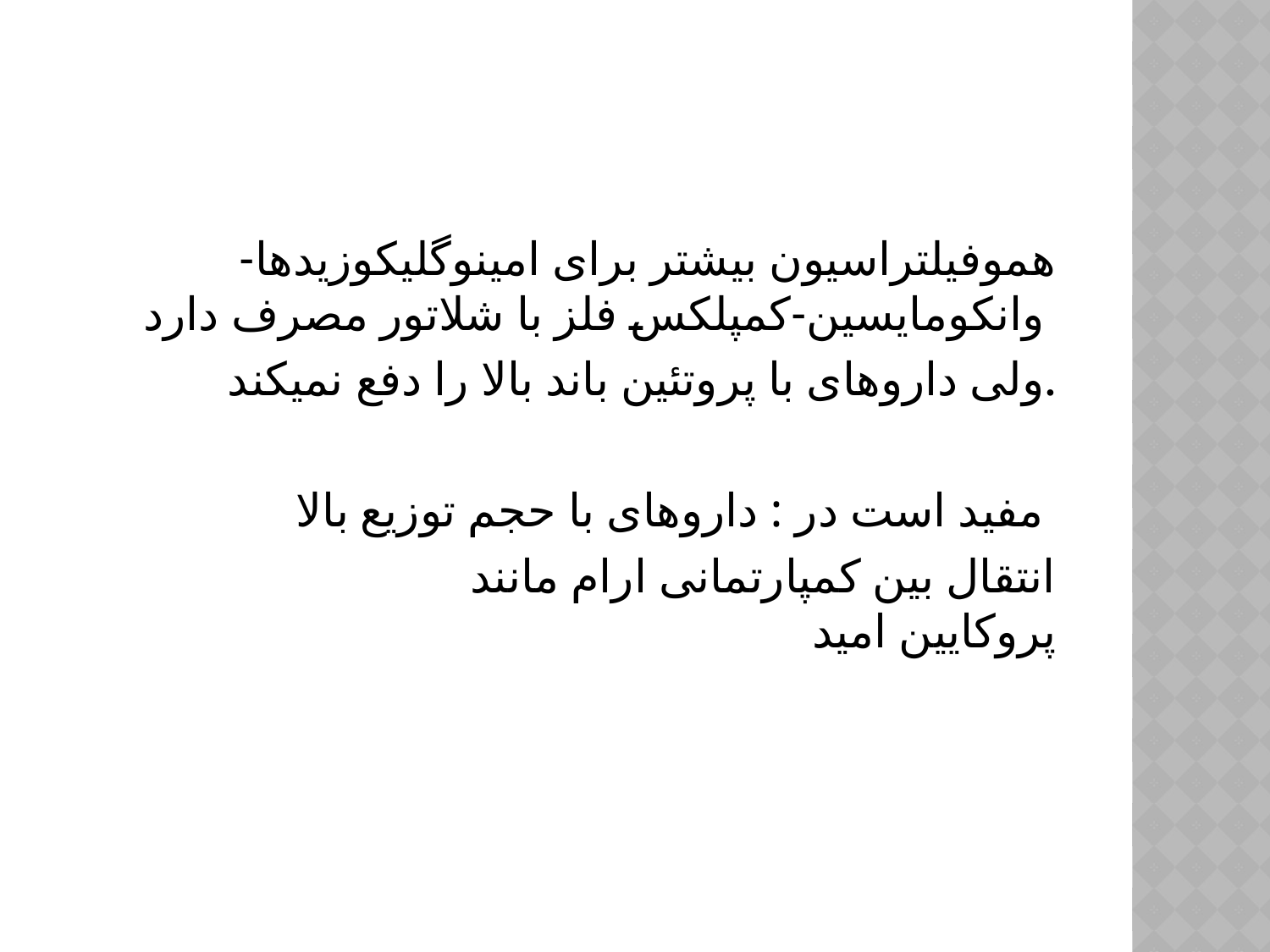

#
   هموفیلتراسیون بیشتر برای امینوگلیکوزیدها-وانکومایسین-کمپلکس فلز با شلاتور مصرف دارد
  ولی داروهای با پروتئین باند بالا را دفع نمیکند.

  مفید است در : داروهای با حجم توزیع بالا
                                 انتقال بین کمپارتمانی ارام مانند پروکایین امید